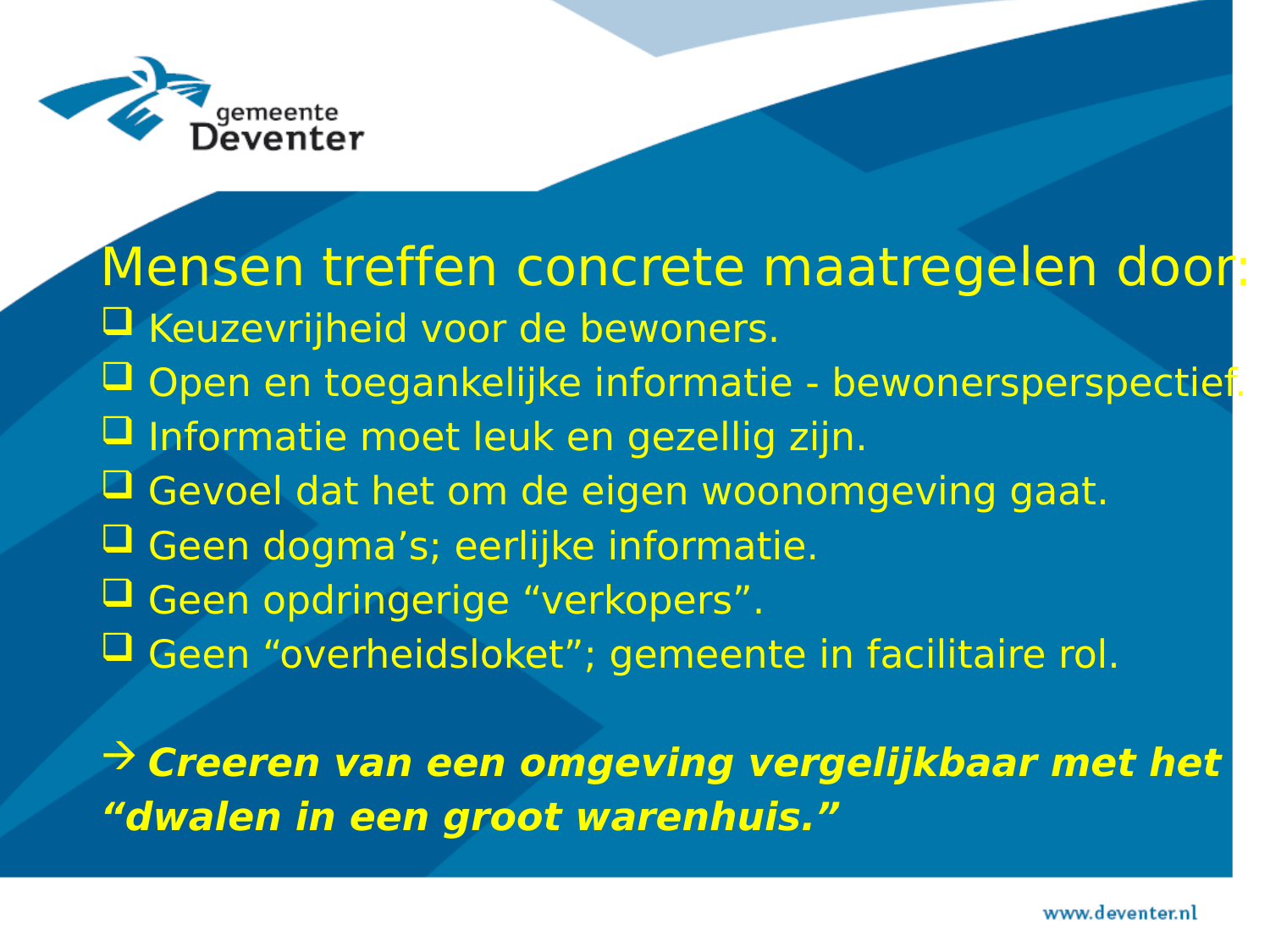

Mensen treffen concrete maatregelen door:
Keuzevrijheid voor de bewoners.
Open en toegankelijke informatie - bewonersperspectief.
Informatie moet leuk en gezellig zijn.
Gevoel dat het om de eigen woonomgeving gaat.
Geen dogma’s; eerlijke informatie.
Geen opdringerige “verkopers”.
Geen “overheidsloket”; gemeente in facilitaire rol.

Creeren van een omgeving vergelijkbaar met het
“dwalen in een groot warenhuis.”